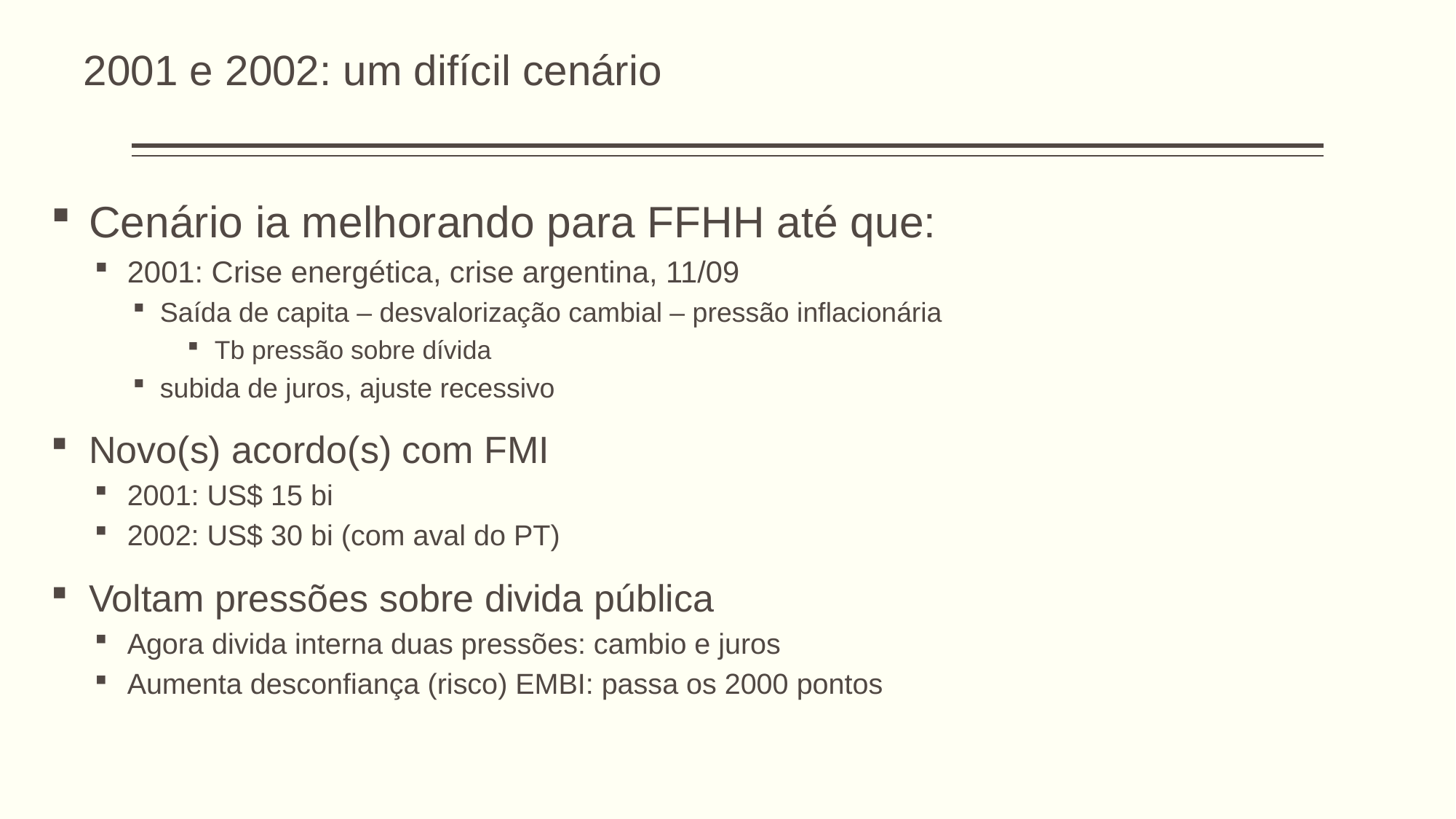

2001 e 2002: um difícil cenário
Cenário ia melhorando para FFHH até que:
2001: Crise energética, crise argentina, 11/09
Saída de capita – desvalorização cambial – pressão inflacionária
Tb pressão sobre dívida
subida de juros, ajuste recessivo
Novo(s) acordo(s) com FMI
2001: US$ 15 bi
2002: US$ 30 bi (com aval do PT)
Voltam pressões sobre divida pública
Agora divida interna duas pressões: cambio e juros
Aumenta desconfiança (risco) EMBI: passa os 2000 pontos